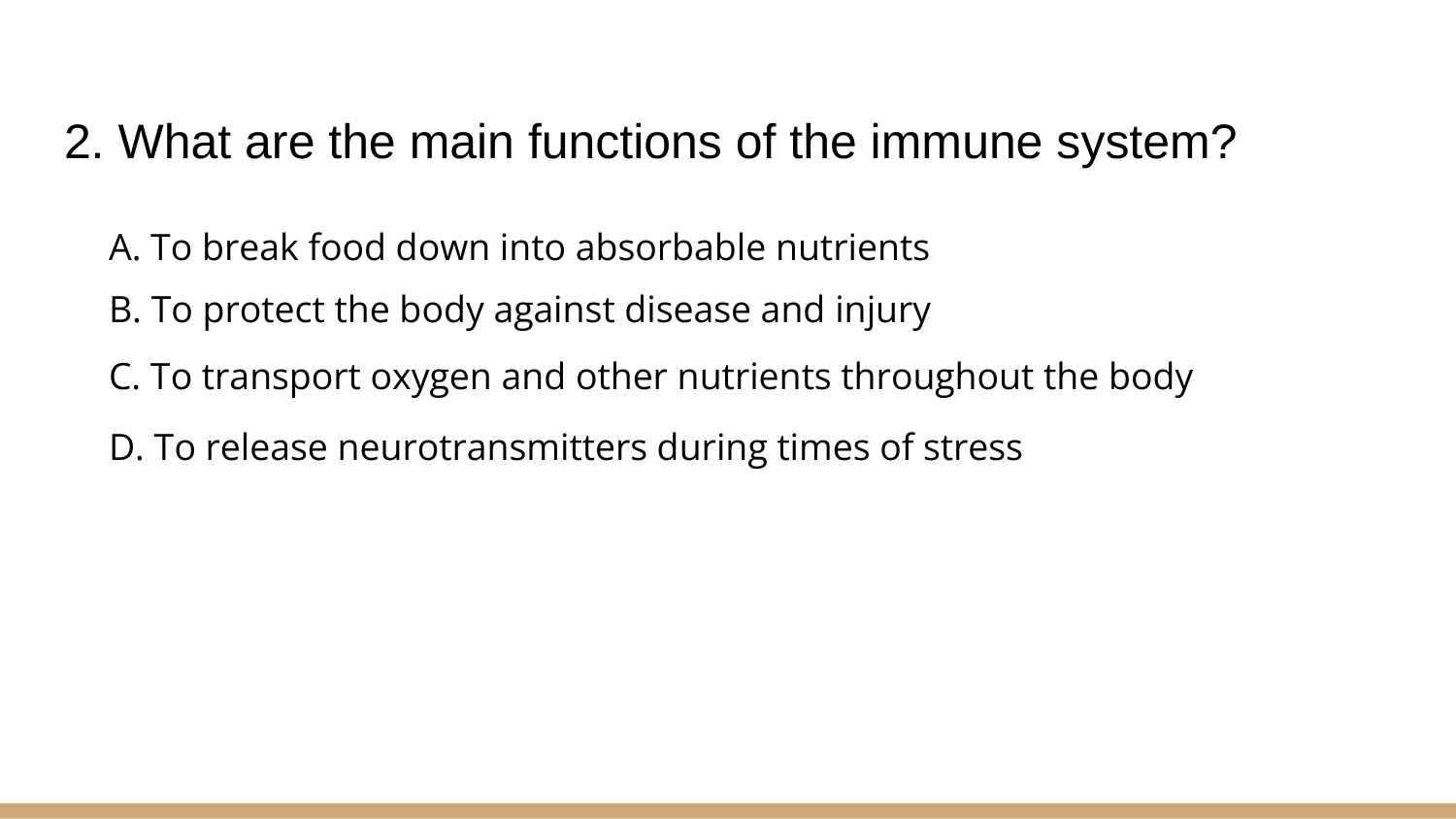

# 2. What are the main functions of the immune system?
A. To break food down into absorbable nutrients
B. To protect the body against disease and injury
C. To transport oxygen and other nutrients throughout the body
D. To release neurotransmitters during times of stress